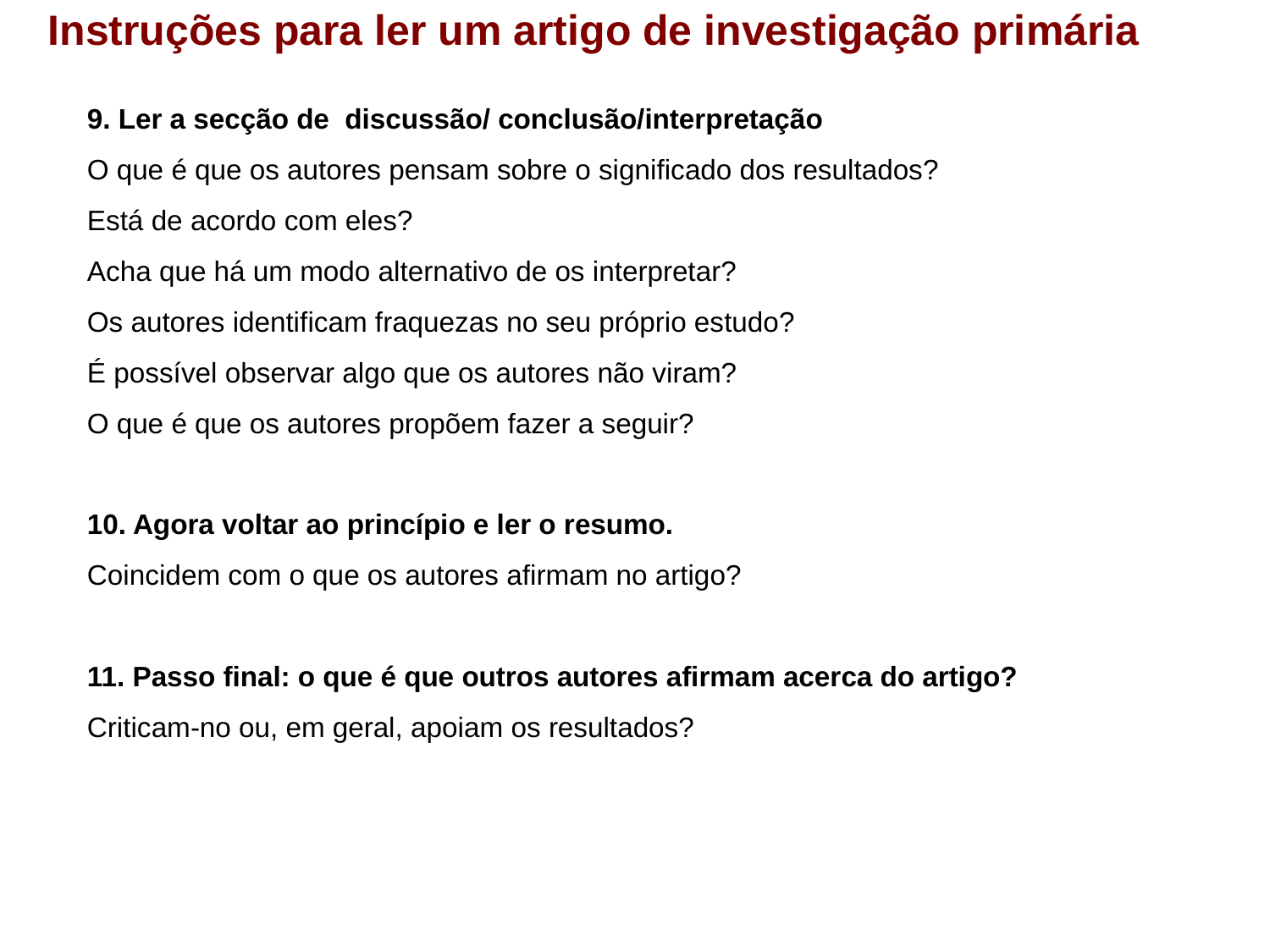

Instruções para ler um artigo de investigação primária
9. Ler a secção de  discussão/ conclusão/interpretação
O que é que os autores pensam sobre o significado dos resultados?
Está de acordo com eles?
Acha que há um modo alternativo de os interpretar?
Os autores identificam fraquezas no seu próprio estudo?
É possível observar algo que os autores não viram?
O que é que os autores propõem fazer a seguir?

10. Agora voltar ao princípio e ler o resumo.
Coincidem com o que os autores afirmam no artigo?

11. Passo final: o que é que outros autores afirmam acerca do artigo?
Criticam-no ou, em geral, apoiam os resultados?